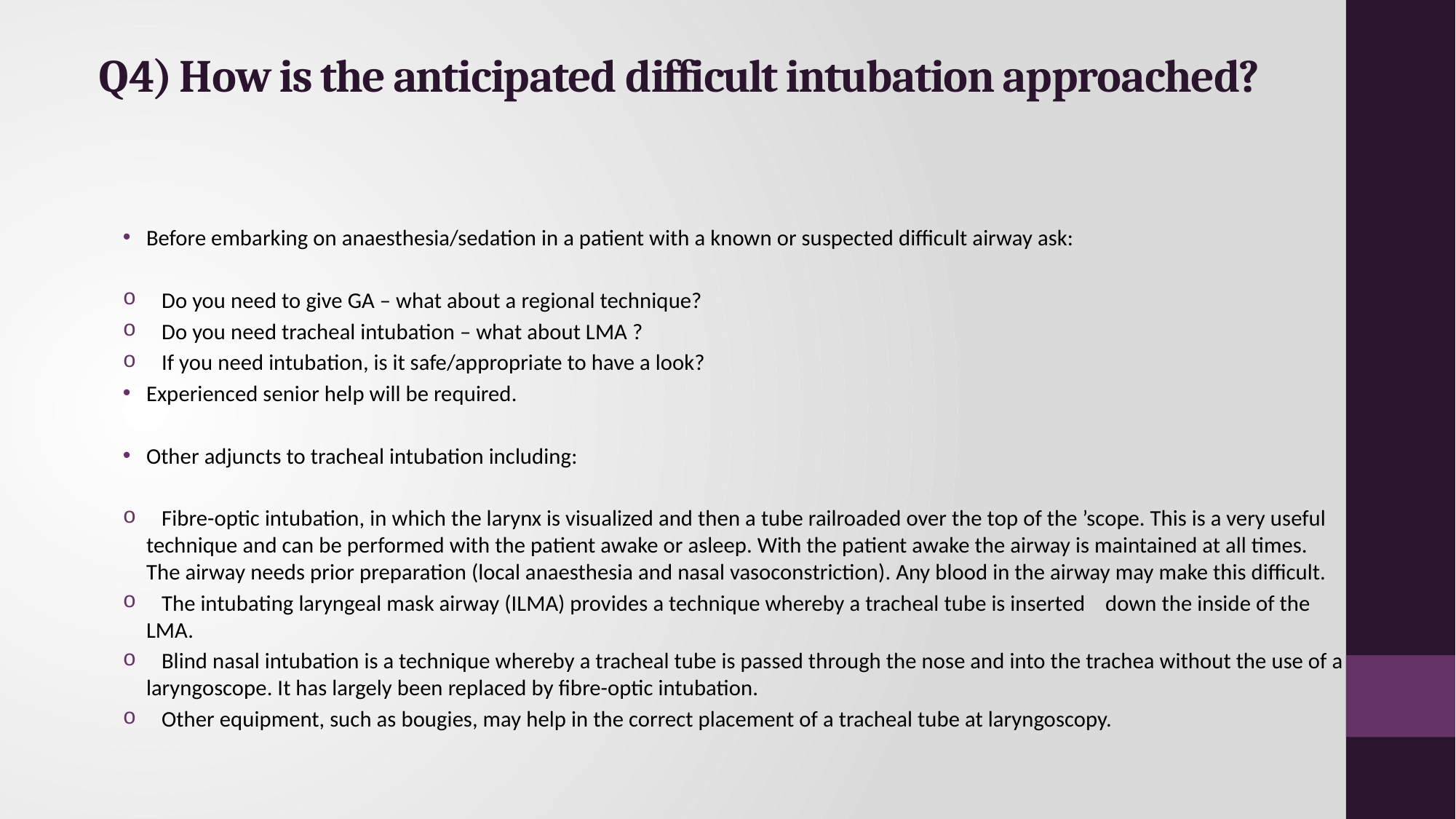

# Q4) How is the anticipated difficult intubation approached?
Before embarking on anaesthesia/sedation in a patient with a known or suspected difficult airway ask:

   Do you need to give GA – what about a regional technique?
   Do you need tracheal intubation – what about LMA ?
   If you need intubation, is it safe/appropriate to have a look?
Experienced senior help will be required.

Other adjuncts to tracheal intubation including:

   Fibre-optic intubation, in which the larynx is visualized and then a tube railroaded over the top of the ’scope. This is a very useful technique and can be performed with the patient awake or asleep. With the patient awake the airway is maintained at all times. The airway needs prior preparation (local anaesthesia and nasal vasoconstriction). Any blood in the airway may make this difficult.
   The intubating laryngeal mask airway (ILMA) provides a technique whereby a tracheal tube is inserted    down the inside of the LMA.
   Blind nasal intubation is a technique whereby a tracheal tube is passed through the nose and into the trachea without the use of a laryngoscope. It has largely been replaced by fibre-optic intubation.
   Other equipment, such as bougies, may help in the correct placement of a tracheal tube at laryngoscopy.